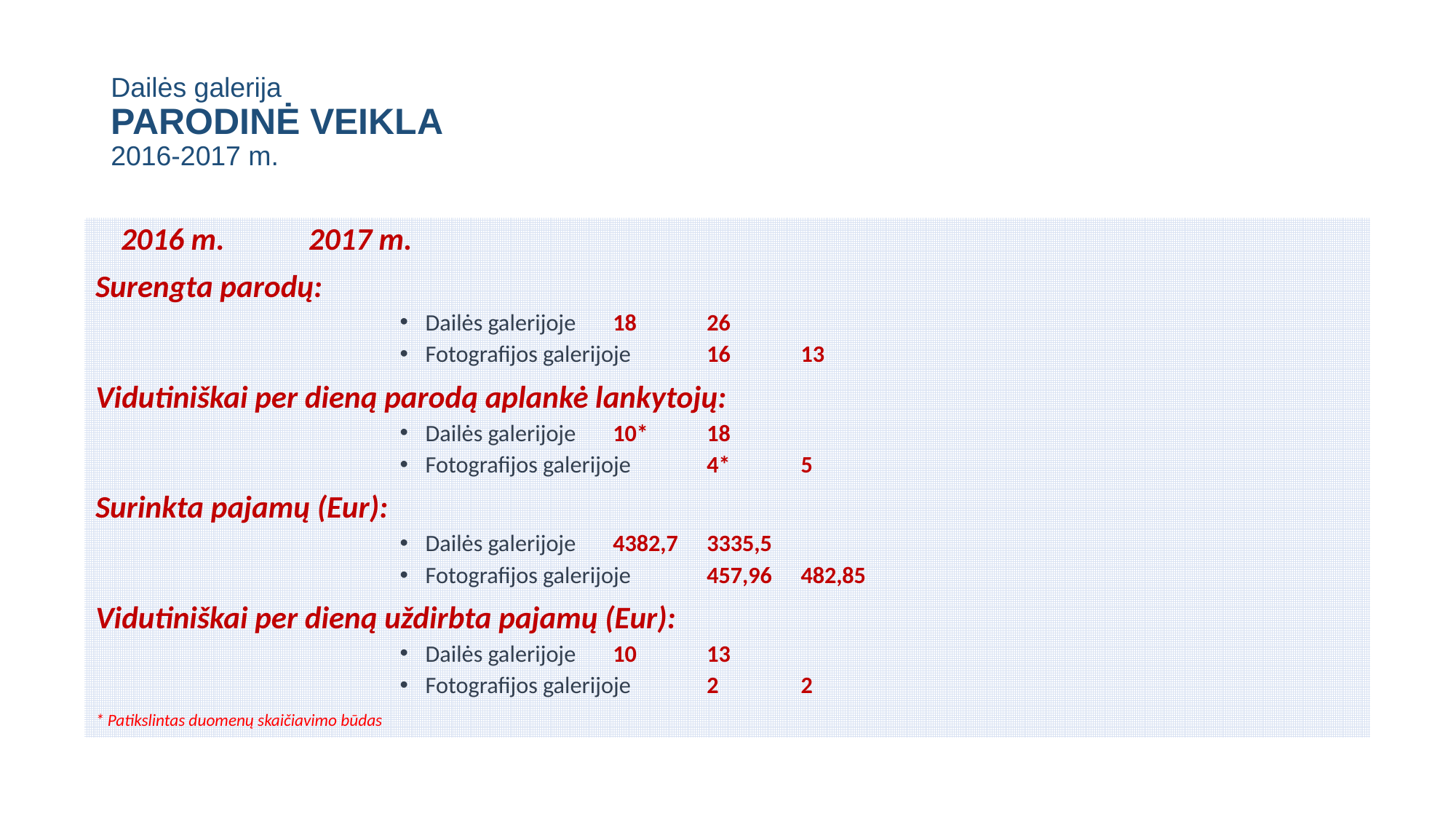

# Dailės galerija PARODINĖ VEIKLA 2016-2017 m.
									2016 m.	2017 m.
Surengta parodų:
Dailės galerijoje				18		26
Fotografijos galerijoje			16		13
Vidutiniškai per dieną parodą aplankė lankytojų:
Dailės galerijoje				10*		18
Fotografijos galerijoje			4*		5
Surinkta pajamų (Eur):
Dailės galerijoje				4382,7		3335,5
Fotografijos galerijoje			457,96		482,85
Vidutiniškai per dieną uždirbta pajamų (Eur):
Dailės galerijoje				10		13
Fotografijos galerijoje			2		2
* Patikslintas duomenų skaičiavimo būdas